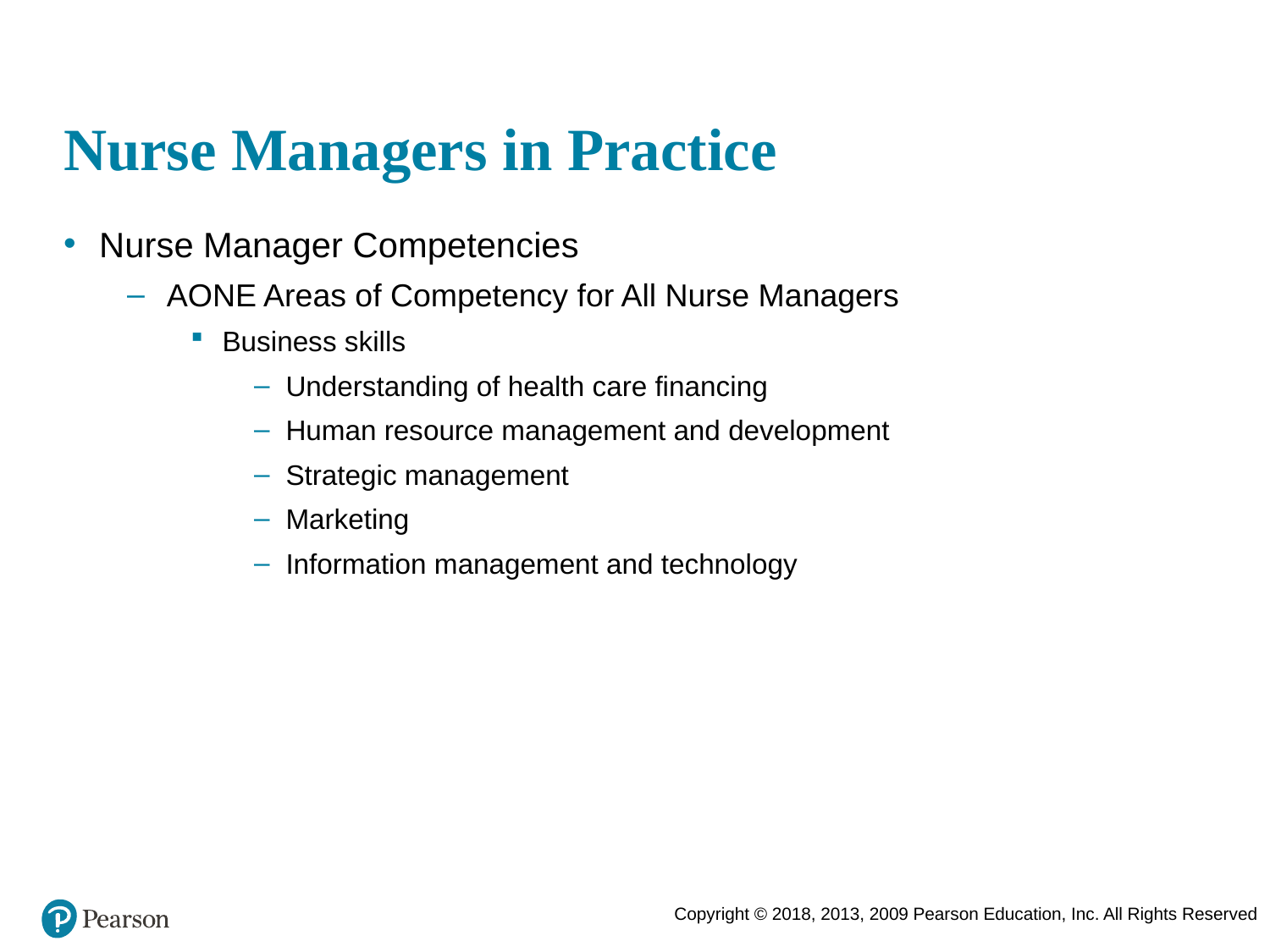

# Nurse Managers in Practice
Nurse Manager Competencies
AONE Areas of Competency for All Nurse Managers
Business skills
Understanding of health care financing
Human resource management and development
Strategic management
Marketing
Information management and technology